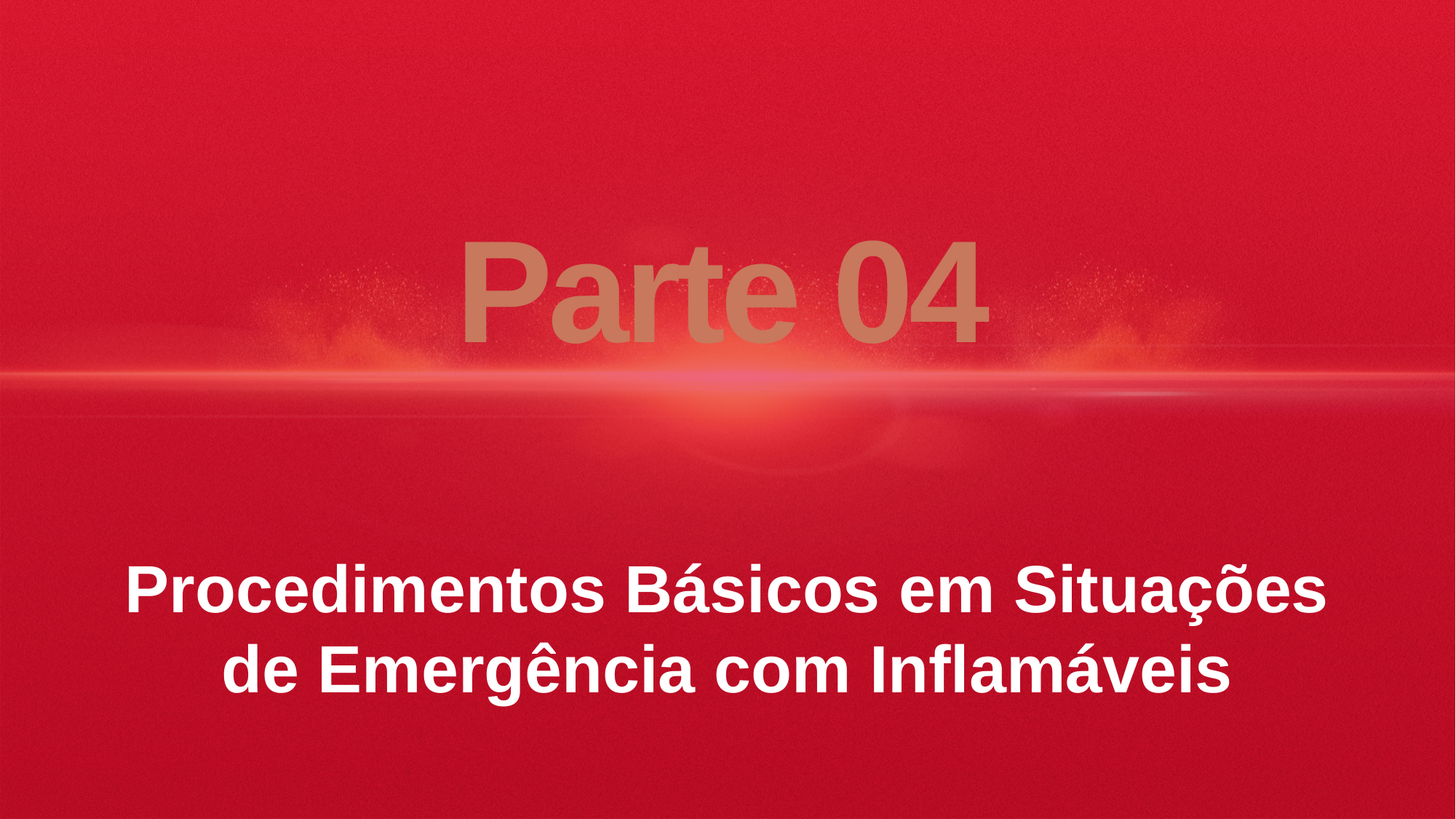

Parte 04
Procedimentos Básicos em Situações de Emergência com Inflamáveis